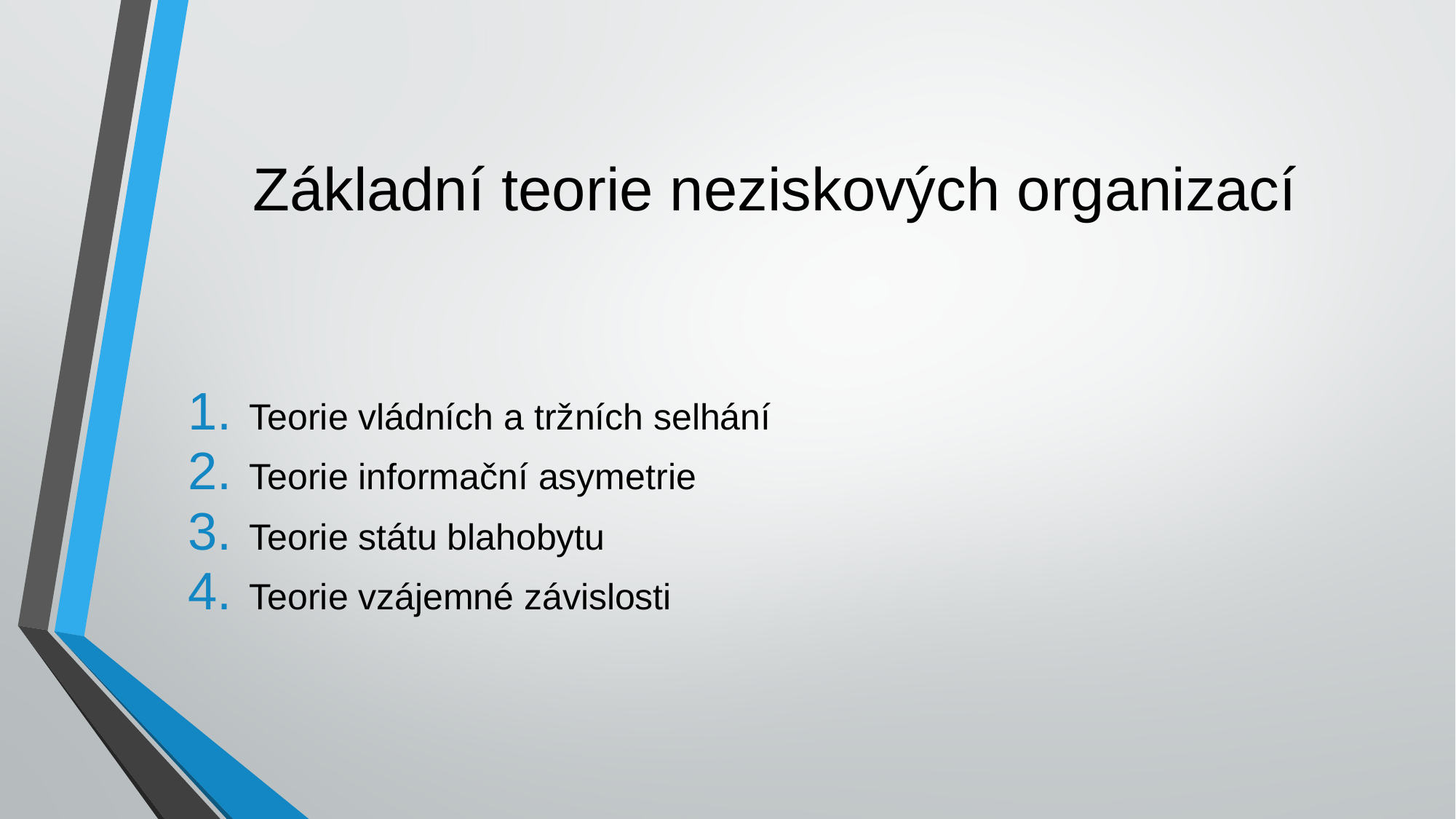

# Základní teorie neziskových organizací
Teorie vládních a tržních selhání
Teorie informační asymetrie
Teorie státu blahobytu
Teorie vzájemné závislosti